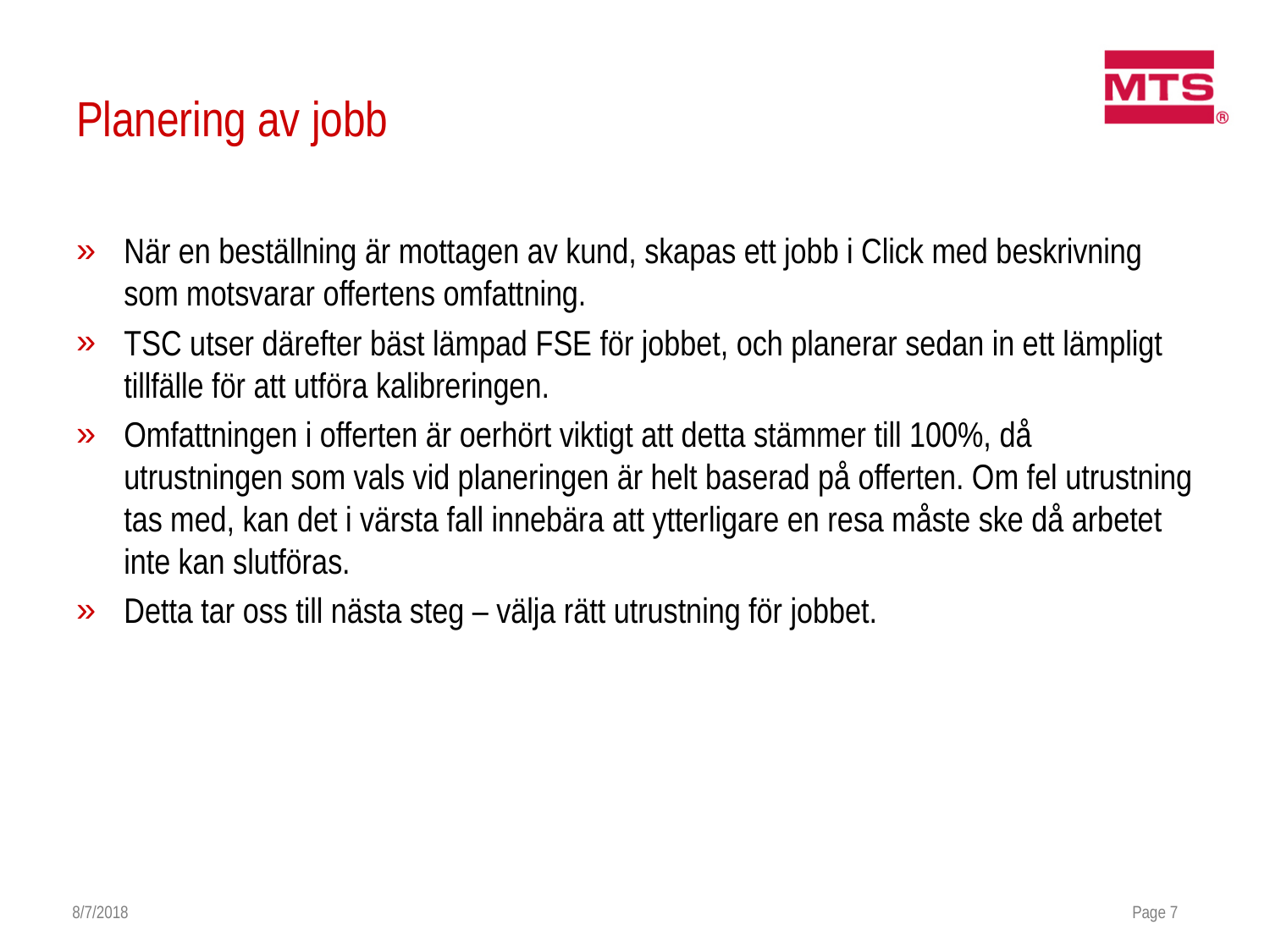

# Planering av jobb
När en beställning är mottagen av kund, skapas ett jobb i Click med beskrivning som motsvarar offertens omfattning.
TSC utser därefter bäst lämpad FSE för jobbet, och planerar sedan in ett lämpligt tillfälle för att utföra kalibreringen.
Omfattningen i offerten är oerhört viktigt att detta stämmer till 100%, då utrustningen som vals vid planeringen är helt baserad på offerten. Om fel utrustning tas med, kan det i värsta fall innebära att ytterligare en resa måste ske då arbetet inte kan slutföras.
Detta tar oss till nästa steg – välja rätt utrustning för jobbet.